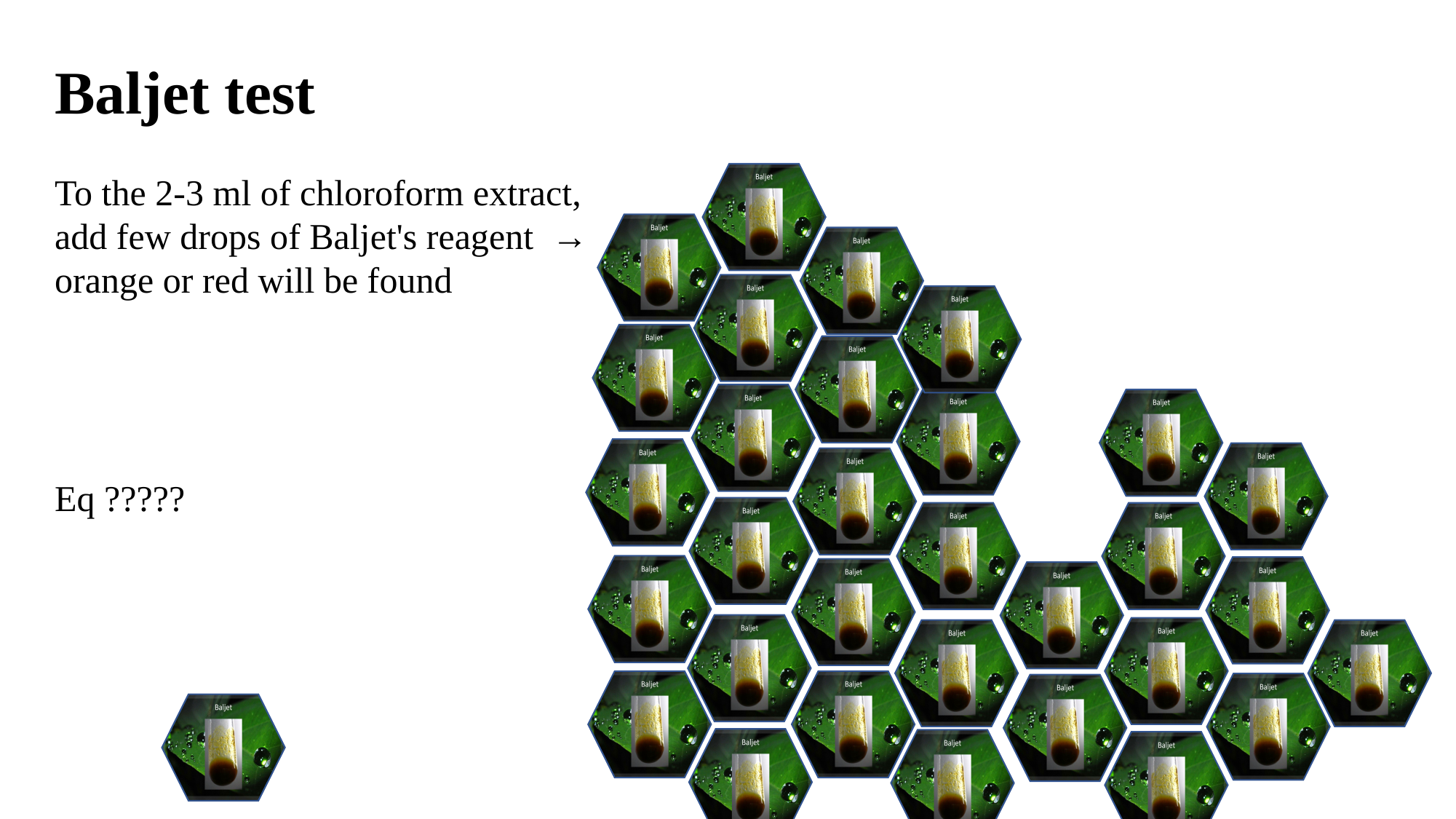

Baljet test
To the 2-3 ml of chloroform extract, add few drops of Baljet's reagent  → orange or red will be found

Eq ?????